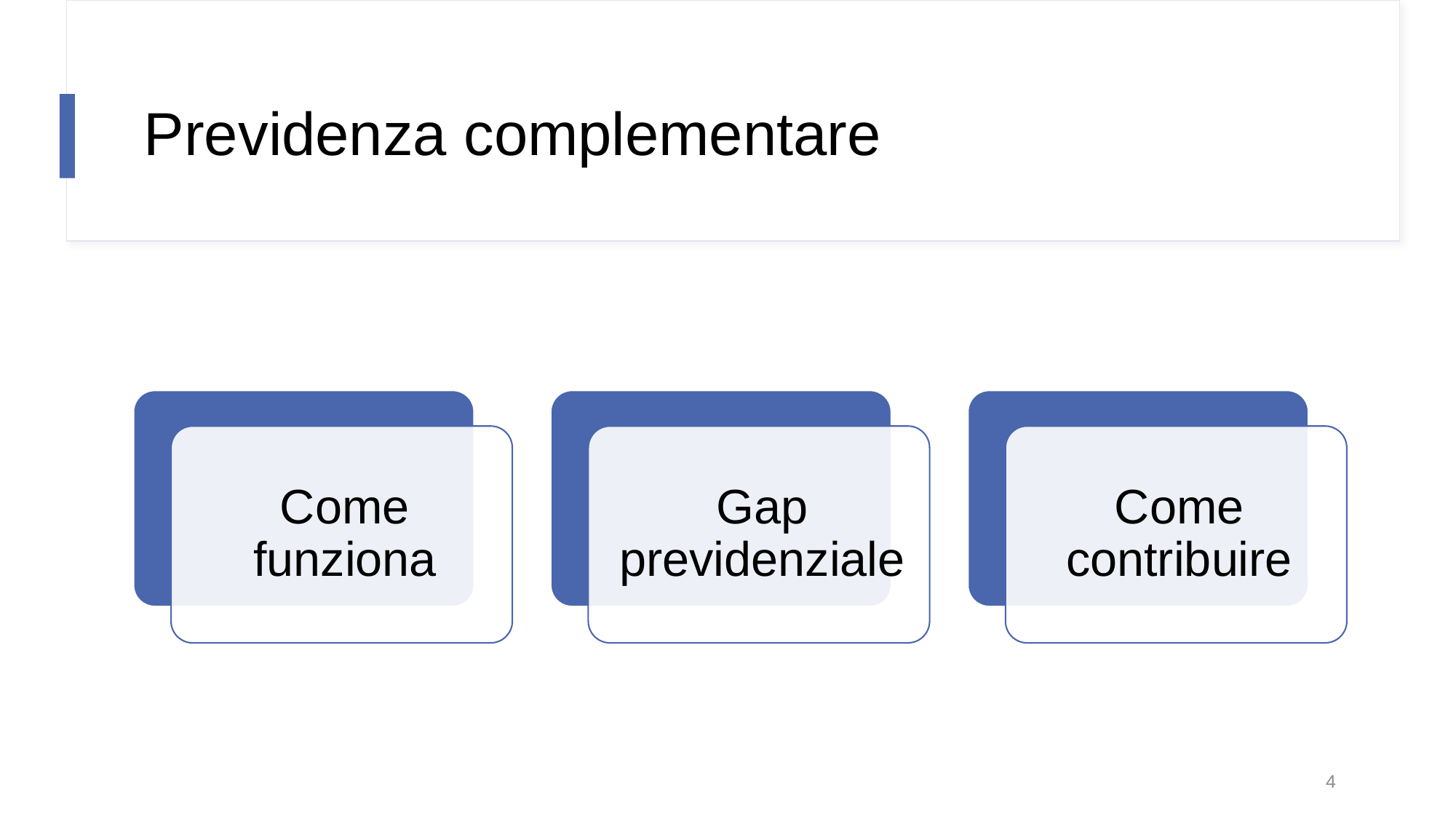

# Previdenza complementare
Come funziona
Gap previdenziale
Come contribuire
4